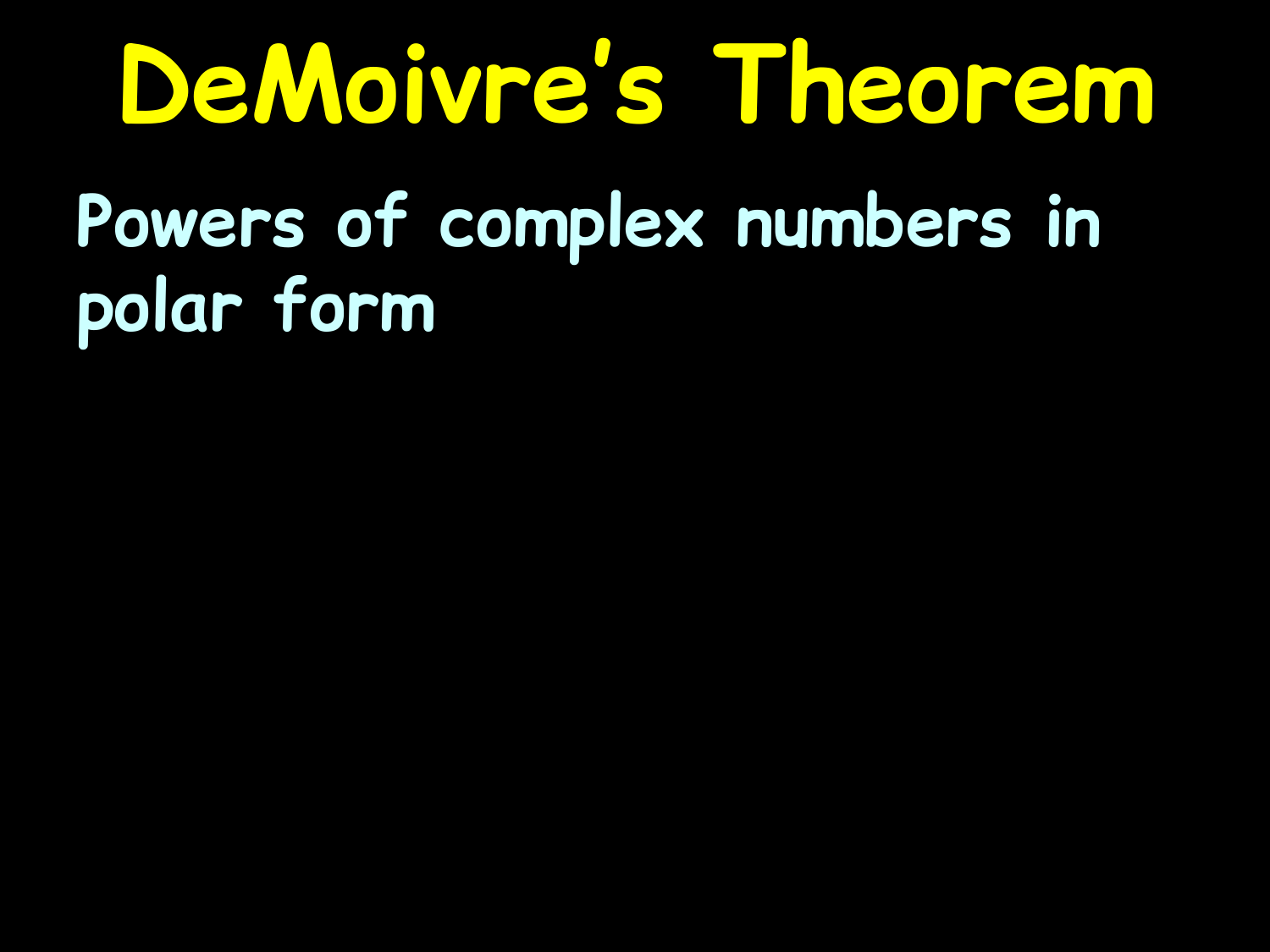

# DeMoivre’s Theorem
Powers of complex numbers in polar form